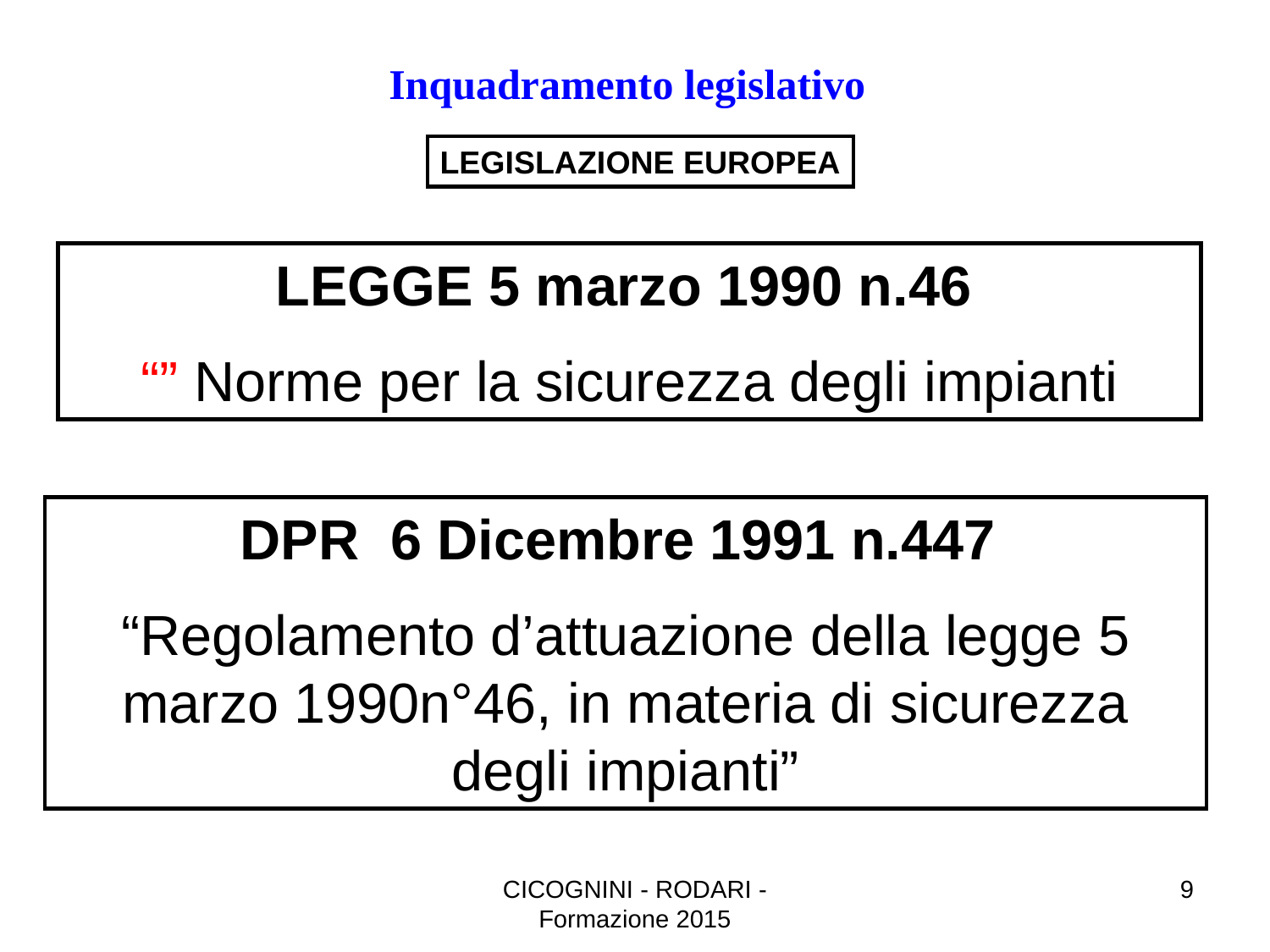

Inquadramento legislativo
LEGISLAZIONE EUROPEA
LEGGE 5 marzo 1990 n.46
“” Norme per la sicurezza degli impianti
DPR  6 Dicembre 1991 n.447
“Regolamento d’attuazione della legge 5 marzo 1990n°46, in materia di sicurezza degli impianti”
CICOGNINI - RODARI - Formazione 2015
9